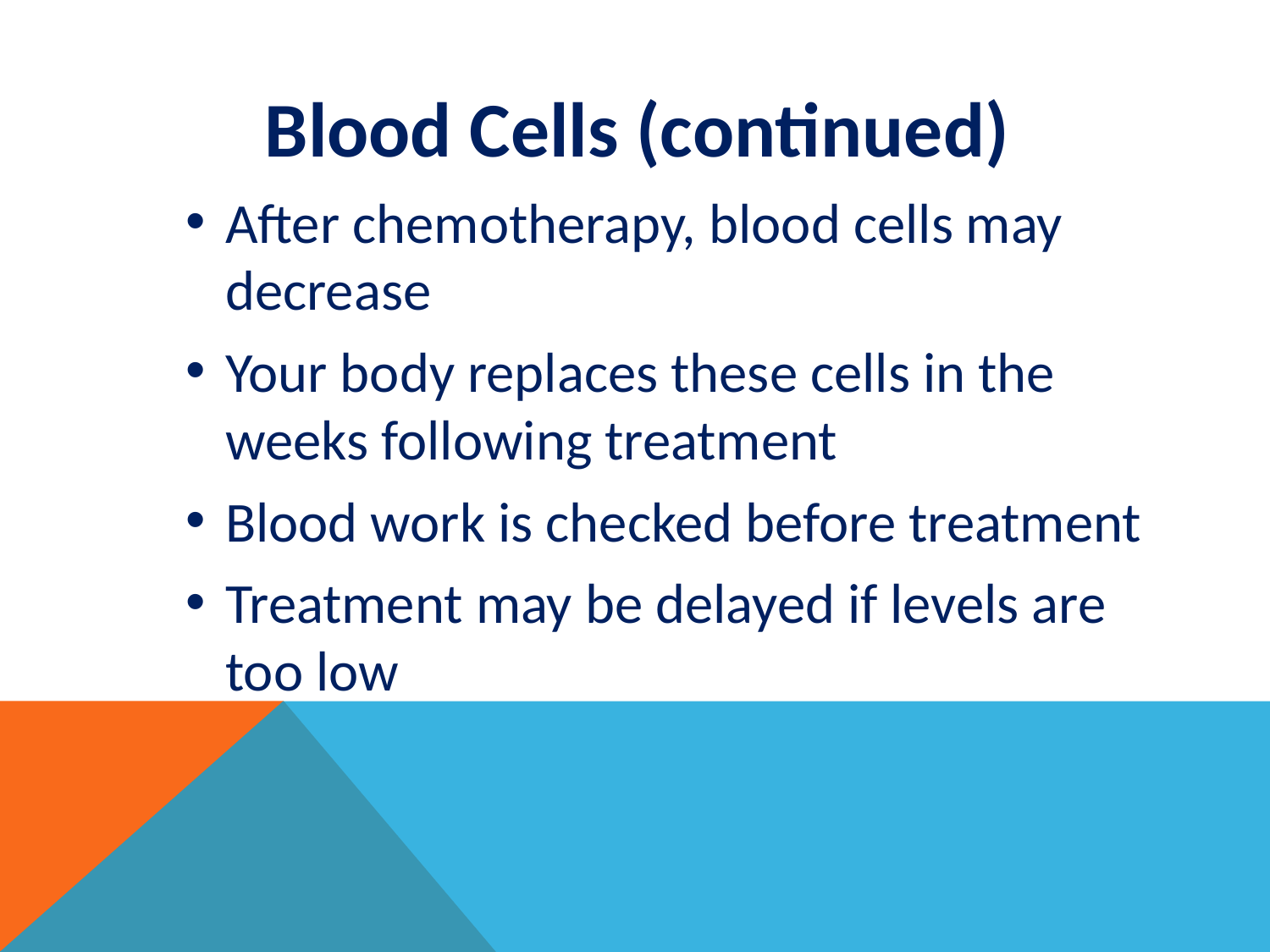

Blood Cells (continued)
After chemotherapy, blood cells may decrease
Your body replaces these cells in the weeks following treatment
Blood work is checked before treatment
Treatment may be delayed if levels are too low